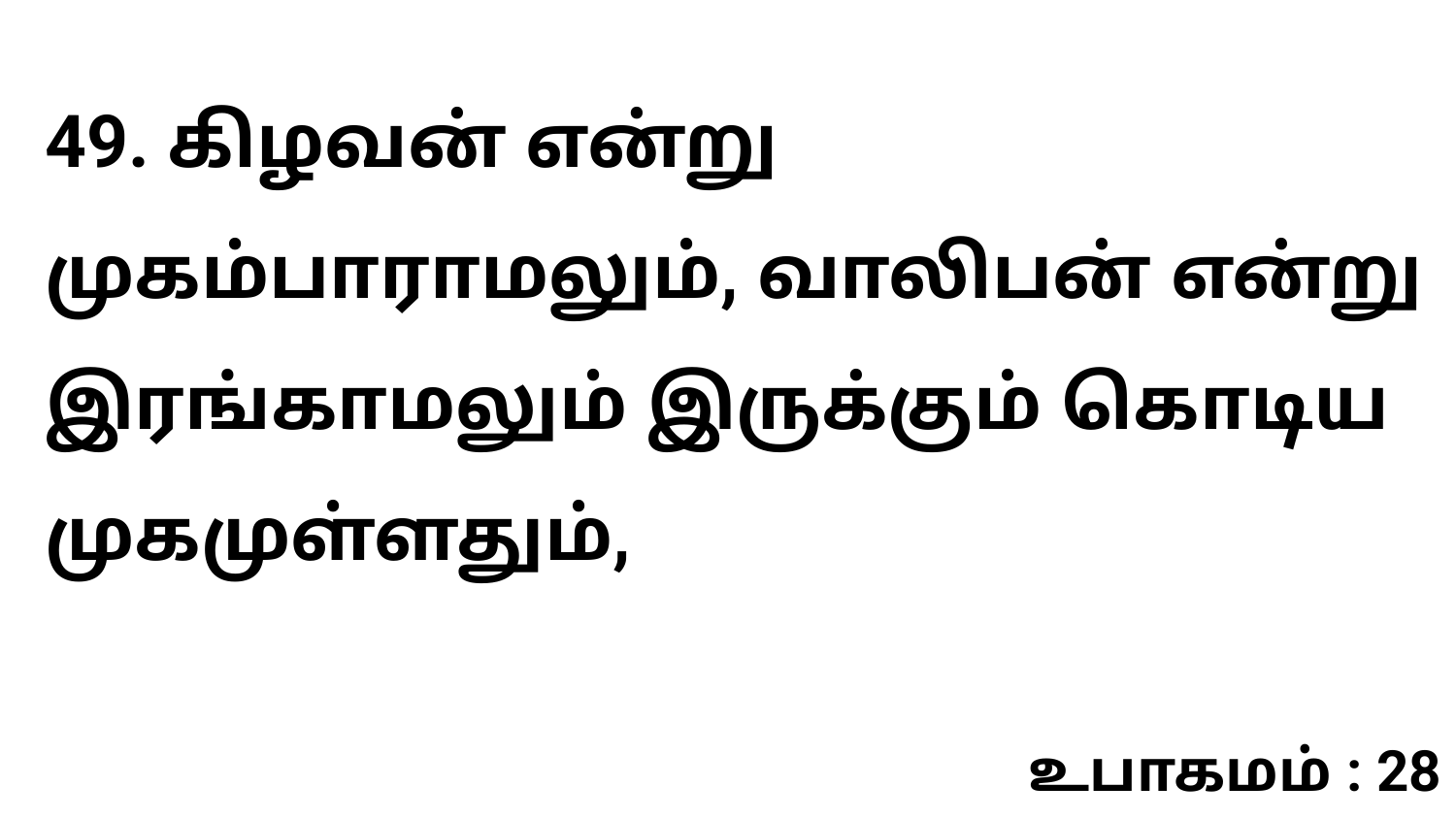

49. கிழவன் என்று முகம்பாராமலும், வாலிபன் என்று இரங்காமலும் இருக்கும் கொடிய முகமுள்ளதும்,
உபாகமம் : 28